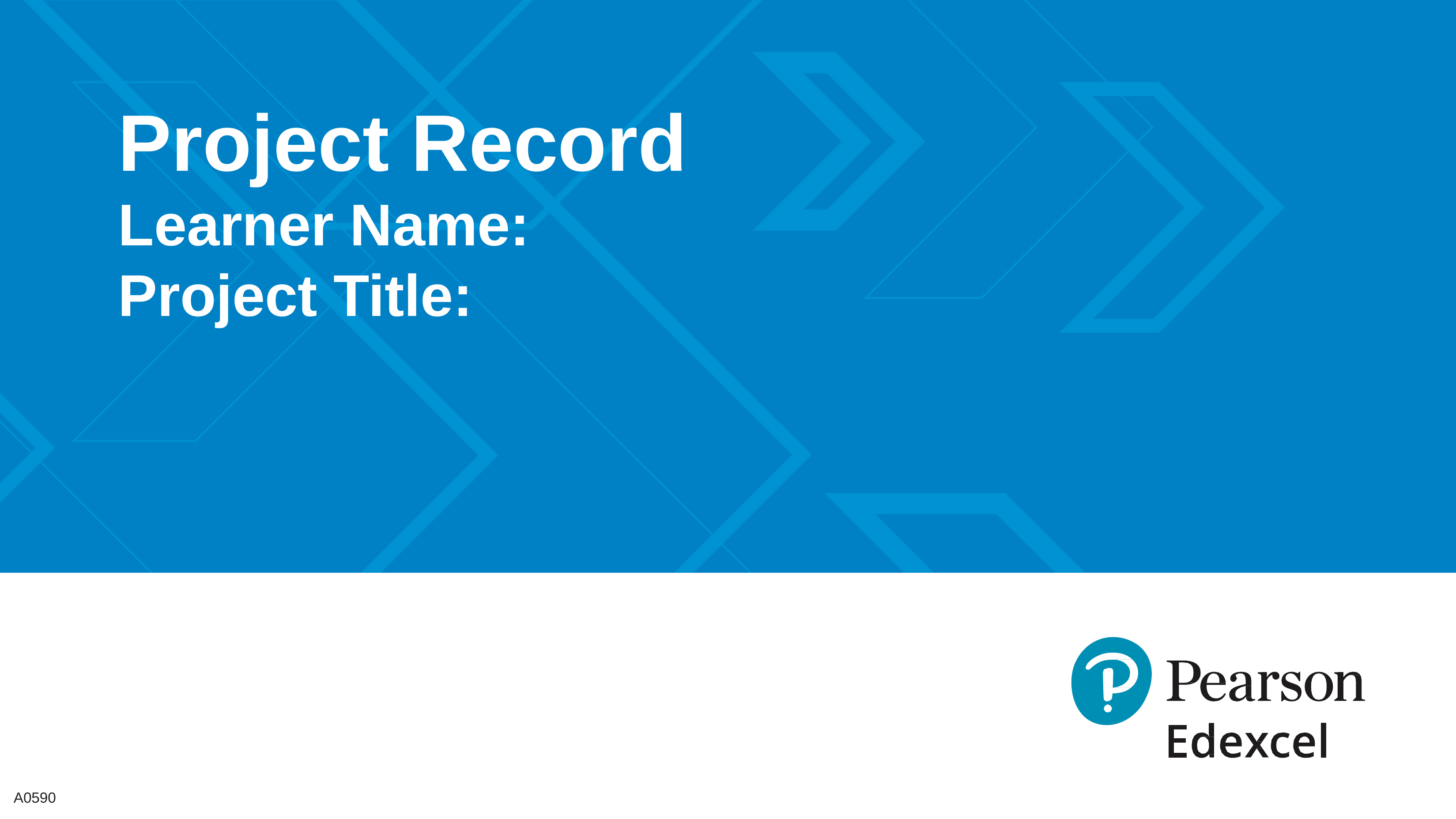

# Project Record Learner Name:
Project Title:

A0590